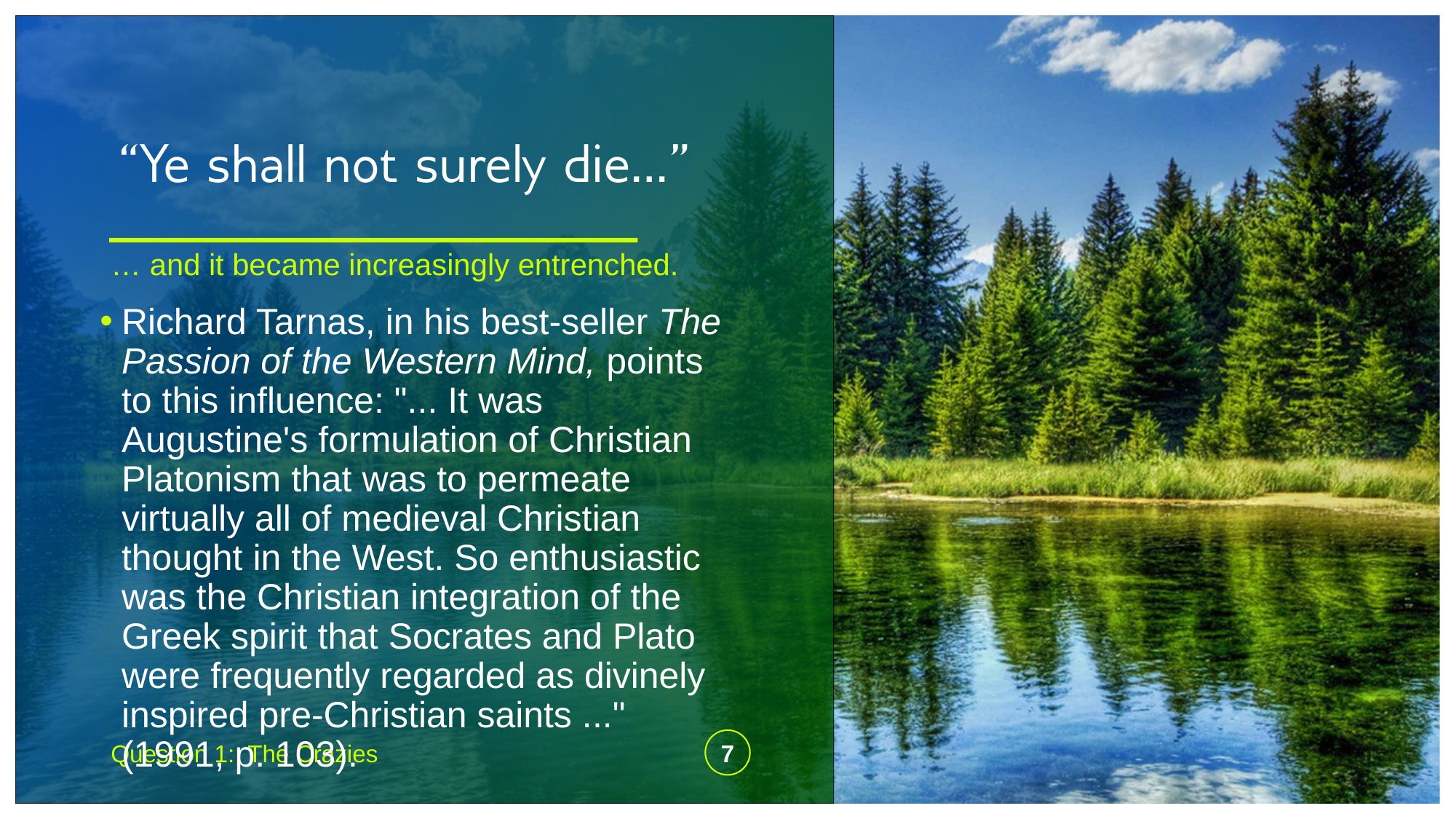

# “Ye shall not surely die…”
… and it became increasingly entrenched.
Richard Tarnas, in his best-seller The Passion of the Western Mind, points to this influence: "... It was Augustine's formulation of Christian Platonism that was to permeate virtually all of medieval Christian thought in the West. So enthusiastic was the Christian integration of the Greek spirit that Socrates and Plato were frequently regarded as divinely inspired pre-Christian saints ..." (1991, p. 103).
Question 1:  The Crazies
7